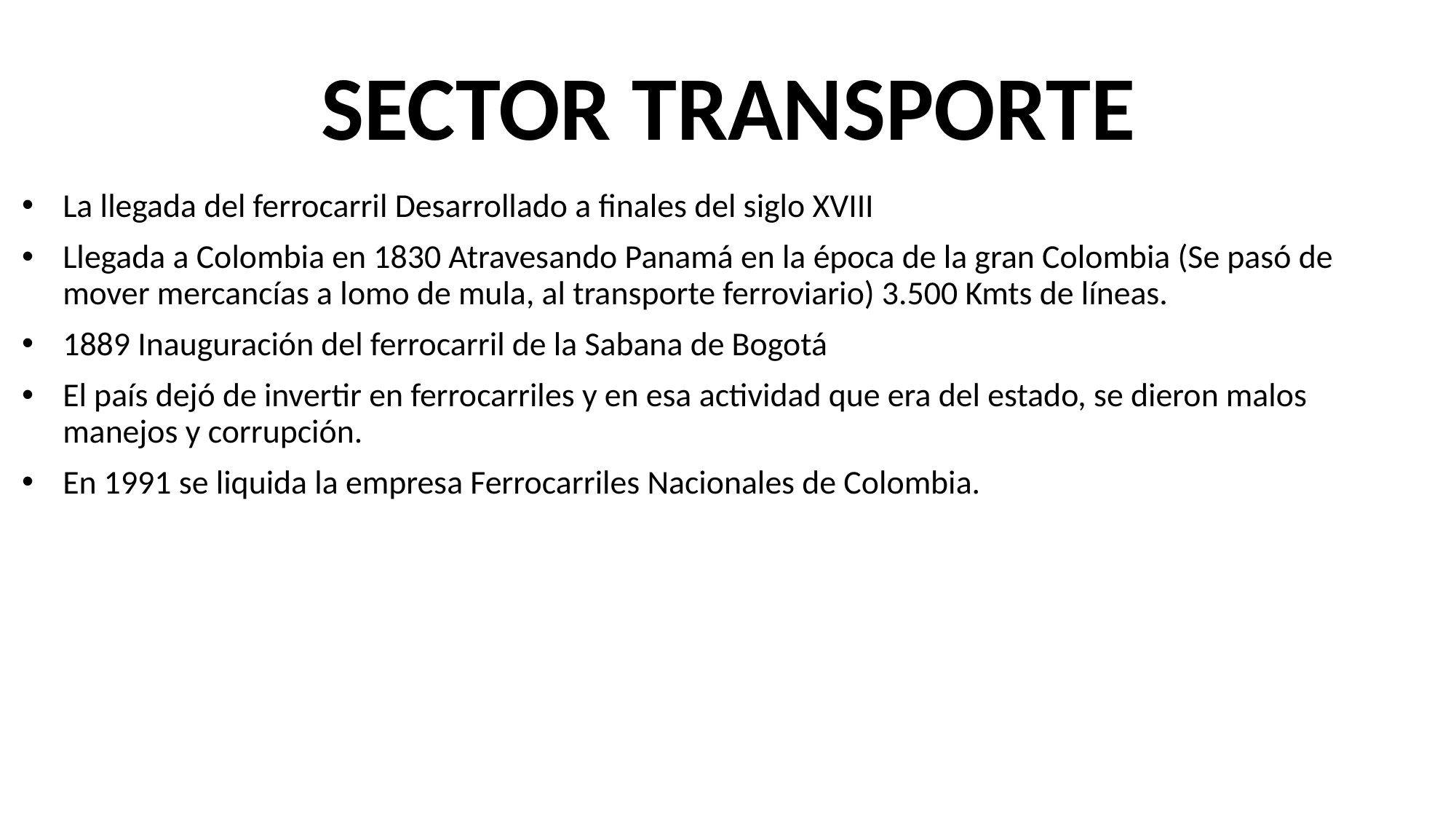

SECTOR TRANSPORTE
La llegada del ferrocarril Desarrollado a finales del siglo XVIII
Llegada a Colombia en 1830 Atravesando Panamá en la época de la gran Colombia (Se pasó de mover mercancías a lomo de mula, al transporte ferroviario) 3.500 Kmts de líneas.
1889 Inauguración del ferrocarril de la Sabana de Bogotá
El país dejó de invertir en ferrocarriles y en esa actividad que era del estado, se dieron malos manejos y corrupción.
En 1991 se liquida la empresa Ferrocarriles Nacionales de Colombia.